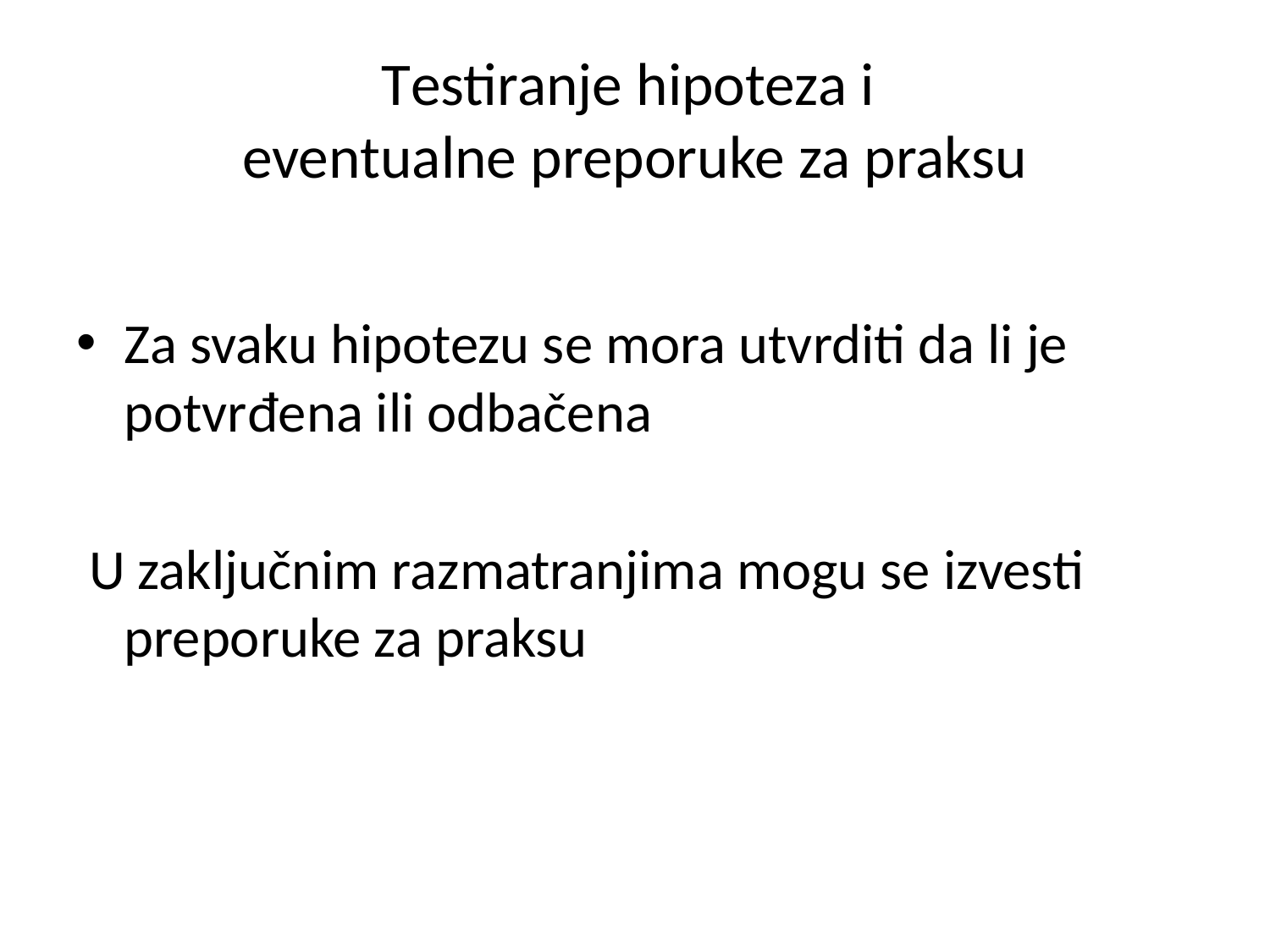

# Testiranje hipoteza i eventualne preporuke za praksu

Za svaku hipotezu se mora utvrditi da li je potvrđena ili odbačena

 U zaključnim razmatranjima mogu se izvesti preporuke za praksu